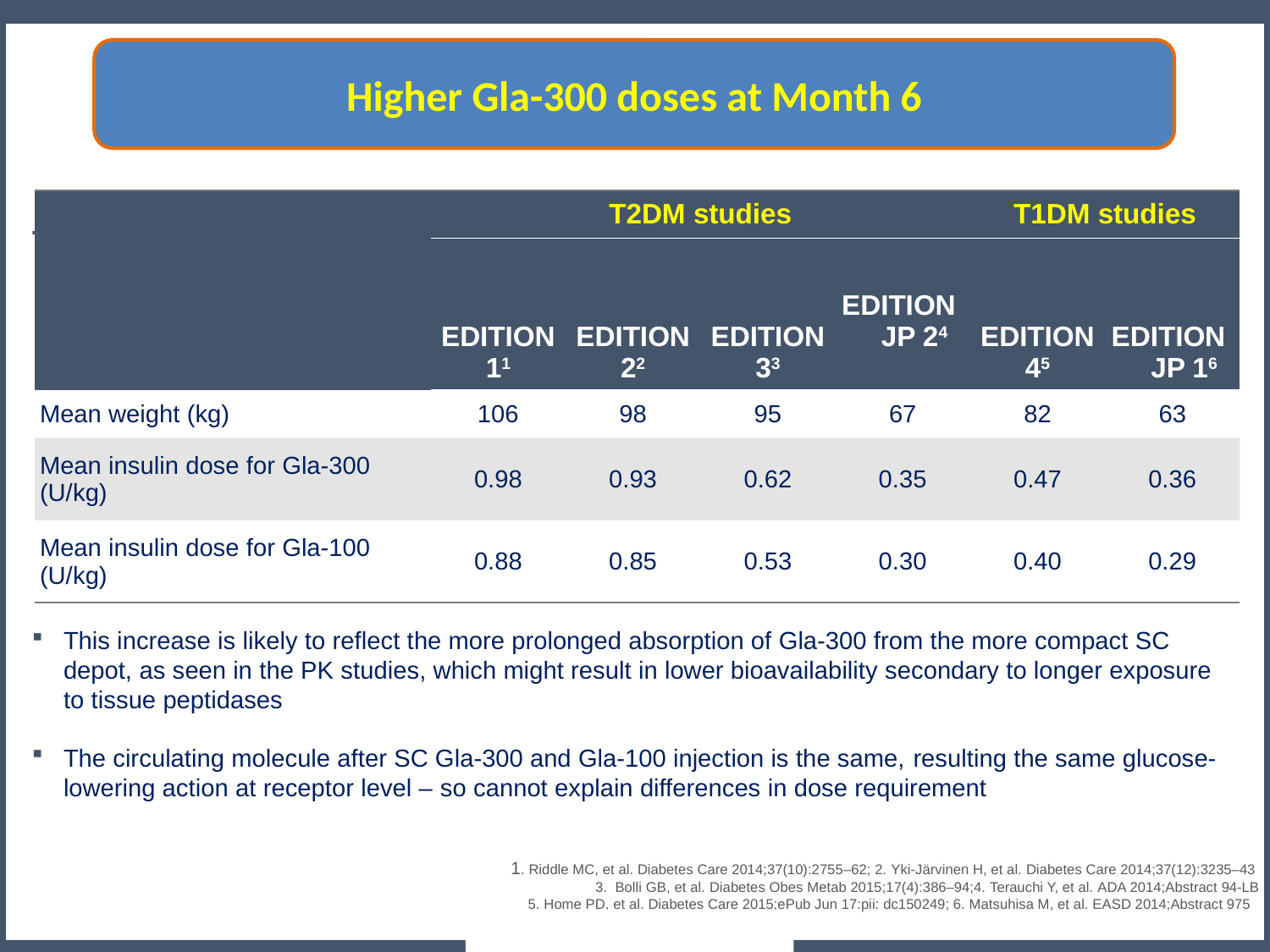

Higher Gla-300 doses at Month 6
|  | T2DM studies |  |  |  | T1DM studies |  |
| --- | --- | --- | --- | --- | --- | --- |
|  | EDITION 11 | EDITION 22 | EDITION 33 | EDITION JP 24 | EDITION 45 | EDITION JP 16 |
| Mean weight (kg) | 106 | 98 | 95 | 67 | 82 | 63 |
| Mean insulin dose for Gla-300 (U/kg) | 0.98 | 0.93 | 0.62 | 0.35 | 0.47 | 0.36 |
| Mean insulin dose for Gla-100 (U/kg) | 0.88 | 0.85 | 0.53 | 0.30 | 0.40 | 0.29 |

This increase is likely to reflect the more prolonged absorption of Gla-300 from the more compact SC depot, as seen in the PK studies, which might result in lower bioavailability secondary to longer exposure to tissue peptidases
The circulating molecule after SC Gla-300 and Gla-100 injection is the same, resulting the same glucose-lowering action at receptor level – so cannot explain differences in dose requirement
1. Riddle MC, et al. Diabetes Care 2014;37(10):2755–62; 2. Yki-Järvinen H, et al. Diabetes Care 2014;37(12):3235–43
3.  Bolli GB, et al. Diabetes Obes Metab 2015;17(4):386–94;4. Terauchi Y, et al. ADA 2014;Abstract 94-LB
5. Home PD, et al. Diabetes Care 2015;ePub Jun 17:pii: dc150249; 6. Matsuhisa M, et al. EASD 2014;Abstract 975